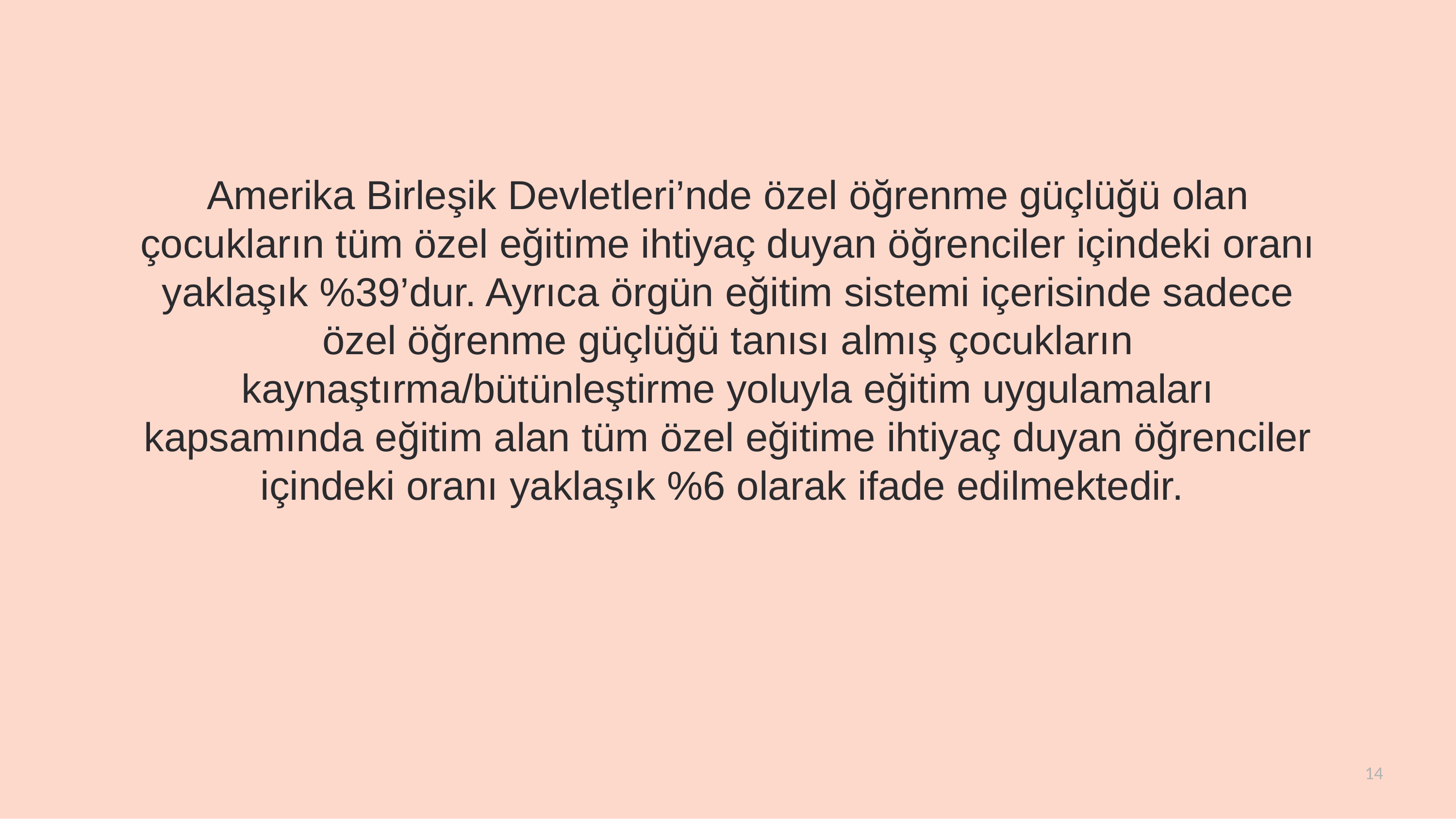

# Amerika Birleşik Devletleri’nde özel öğrenme güçlüğü olan çocukların tüm özel eğitime ihtiyaç duyan öğrenciler içindeki oranı yaklaşık %39’dur. Ayrıca örgün eğitim sistemi içerisinde sadece özel öğrenme güçlüğü tanısı almış çocukların kaynaştırma/bütünleştirme yoluyla eğitim uygulamaları kapsamında eğitim alan tüm özel eğitime ihtiyaç duyan öğrenciler içindeki oranı yaklaşık %6 olarak ifade edilmektedir.
14